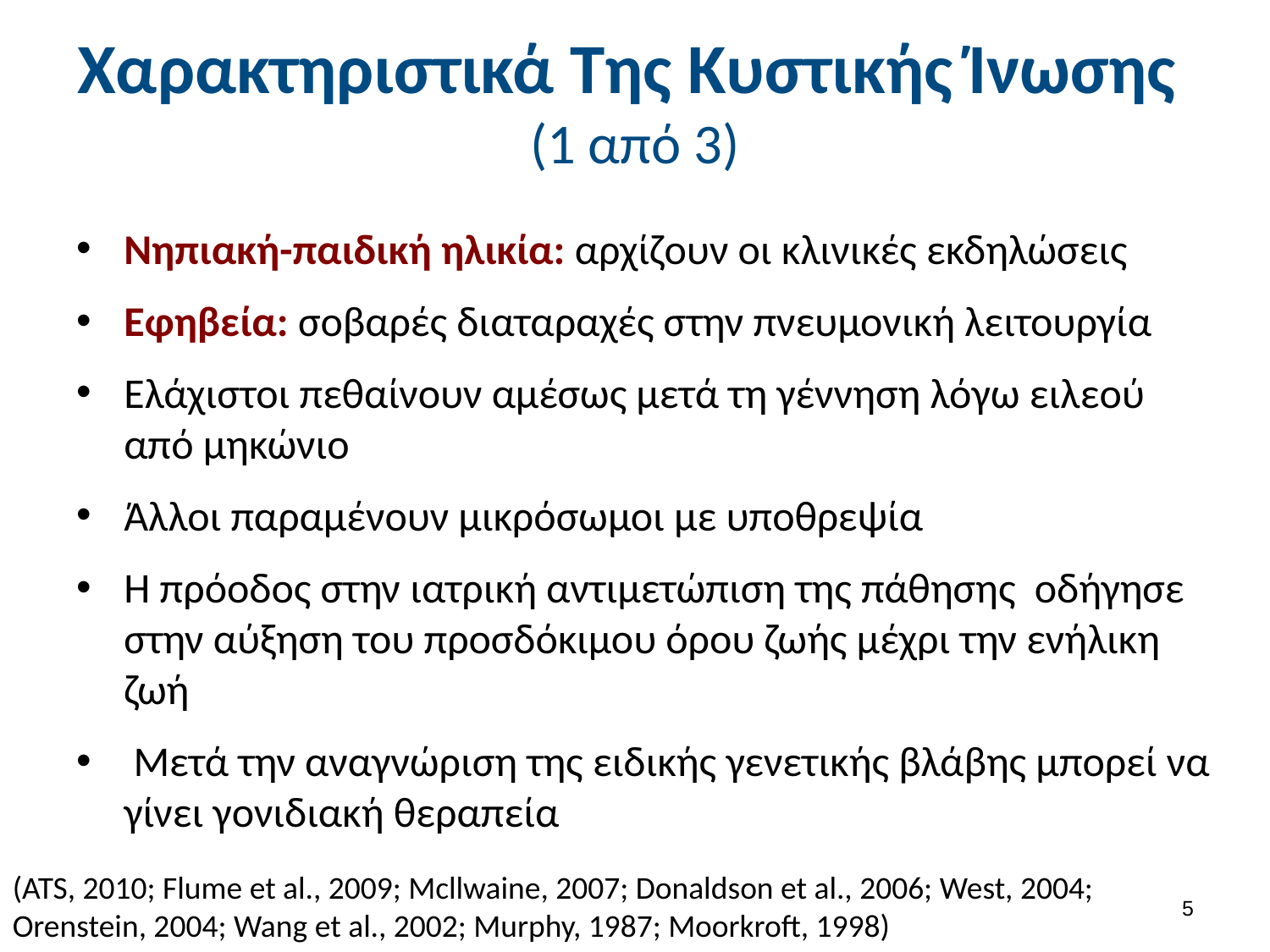

# Χαρακτηριστικά Της Κυστικής Ίνωσης (1 από 3)
Νηπιακή-παιδική ηλικία: αρχίζουν οι κλινικές εκδηλώσεις
Εφηβεία: σοβαρές διαταραχές στην πνευμονική λειτουργία
Ελάχιστοι πεθαίνουν αμέσως μετά τη γέννηση λόγω ειλεού από μηκώνιο
Άλλοι παραμένουν μικρόσωμοι με υποθρεψία
Η πρόοδος στην ιατρική αντιμετώπιση της πάθησης  οδήγησε στην αύξηση του προσδόκιμου όρου ζωής μέχρι την ενήλικη ζωή
 Μετά την αναγνώριση της ειδικής γενετικής βλάβης μπορεί να γίνει γονιδιακή θεραπεία

(ATS, 2010; Flume et al., 2009; Mcllwaine, 2007; Donaldson et al., 2006; West, 2004; Orenstein, 2004; Wang et al., 2002; Murphy, 1987; Moorkroft, 1998)
5